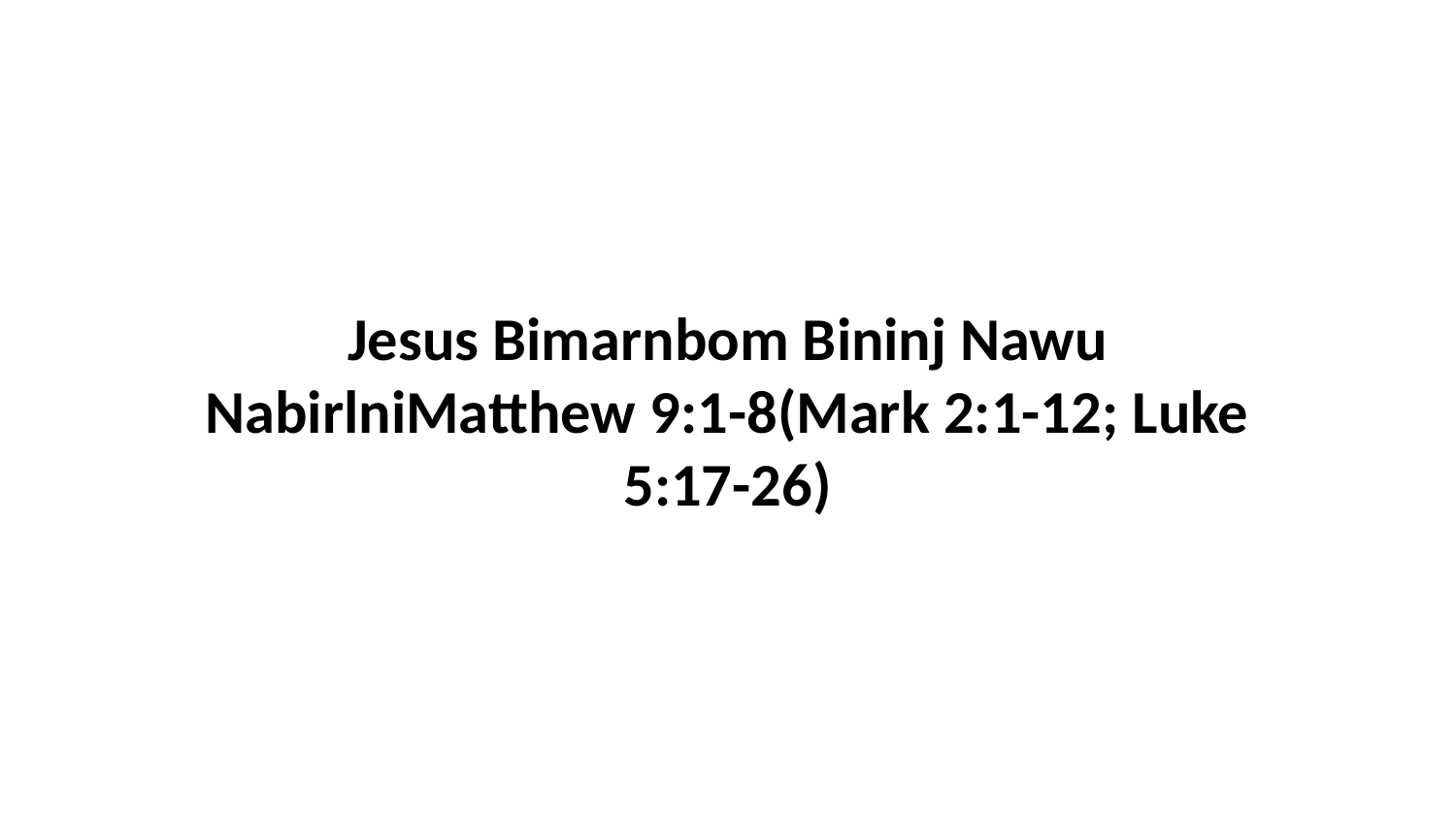

Jesus Bimarnbom Bininj Nawu NabirlniMatthew 9:1-8(Mark 2:1-12; Luke 5:17-26)